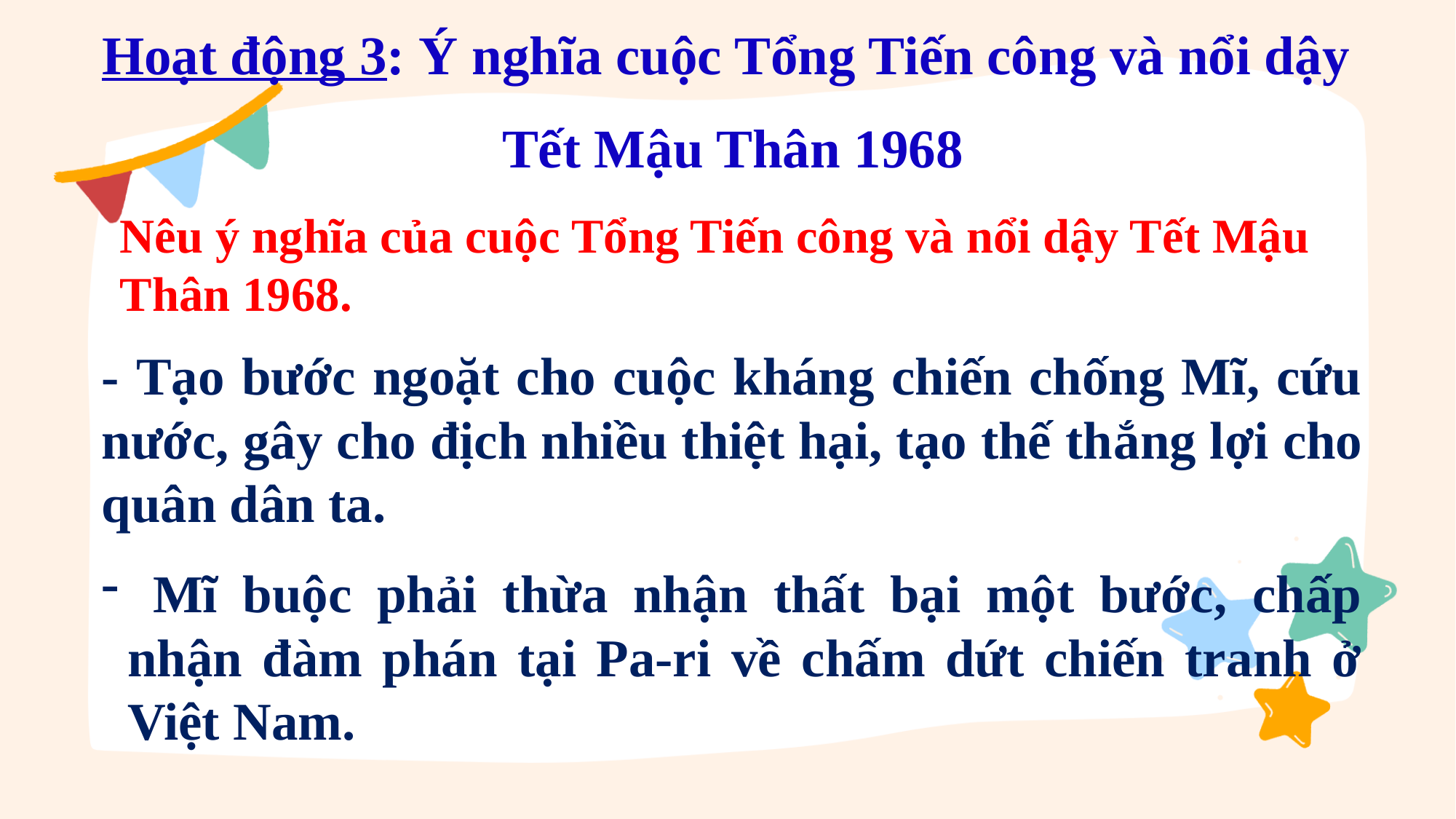

Hoạt động 3: Ý nghĩa cuộc Tổng Tiến công và nổi dậy
Tết Mậu Thân 1968
Nêu ý nghĩa của cuộc Tổng Tiến công và nổi dậy Tết Mậu Thân 1968.
- Tạo bước ngoặt cho cuộc kháng chiến chống Mĩ, cứu nước, gây cho địch nhiều thiệt hại, tạo thế thắng lợi cho quân dân ta.
 Mĩ buộc phải thừa nhận thất bại một bước, chấp nhận đàm phán tại Pa-ri về chấm dứt chiến tranh ở Việt Nam.